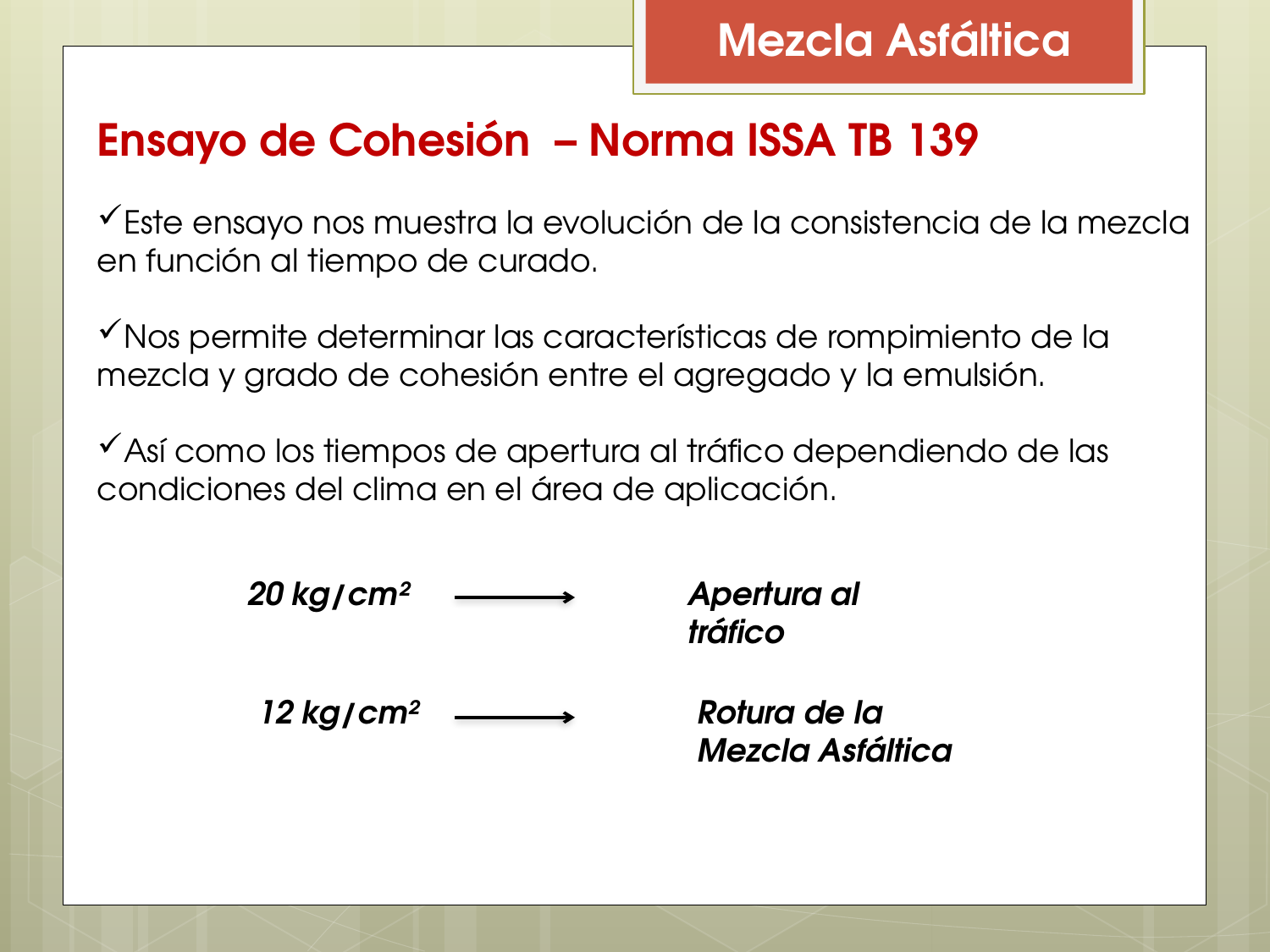

Mezcla Asfáltica
Ensayo de Cohesión  – Norma ISSA TB 139
Este ensayo nos muestra la evolución de la consistencia de la mezcla en función al tiempo de curado.

Nos permite determinar las características de rompimiento de la mezcla y grado de cohesión entre el agregado y la emulsión.

Así como los tiempos de apertura al tráfico dependiendo de las condiciones del clima en el área de aplicación.
20 kg/cm²
Apertura al tráfico
12 kg/cm²
Rotura de la Mezcla Asfáltica